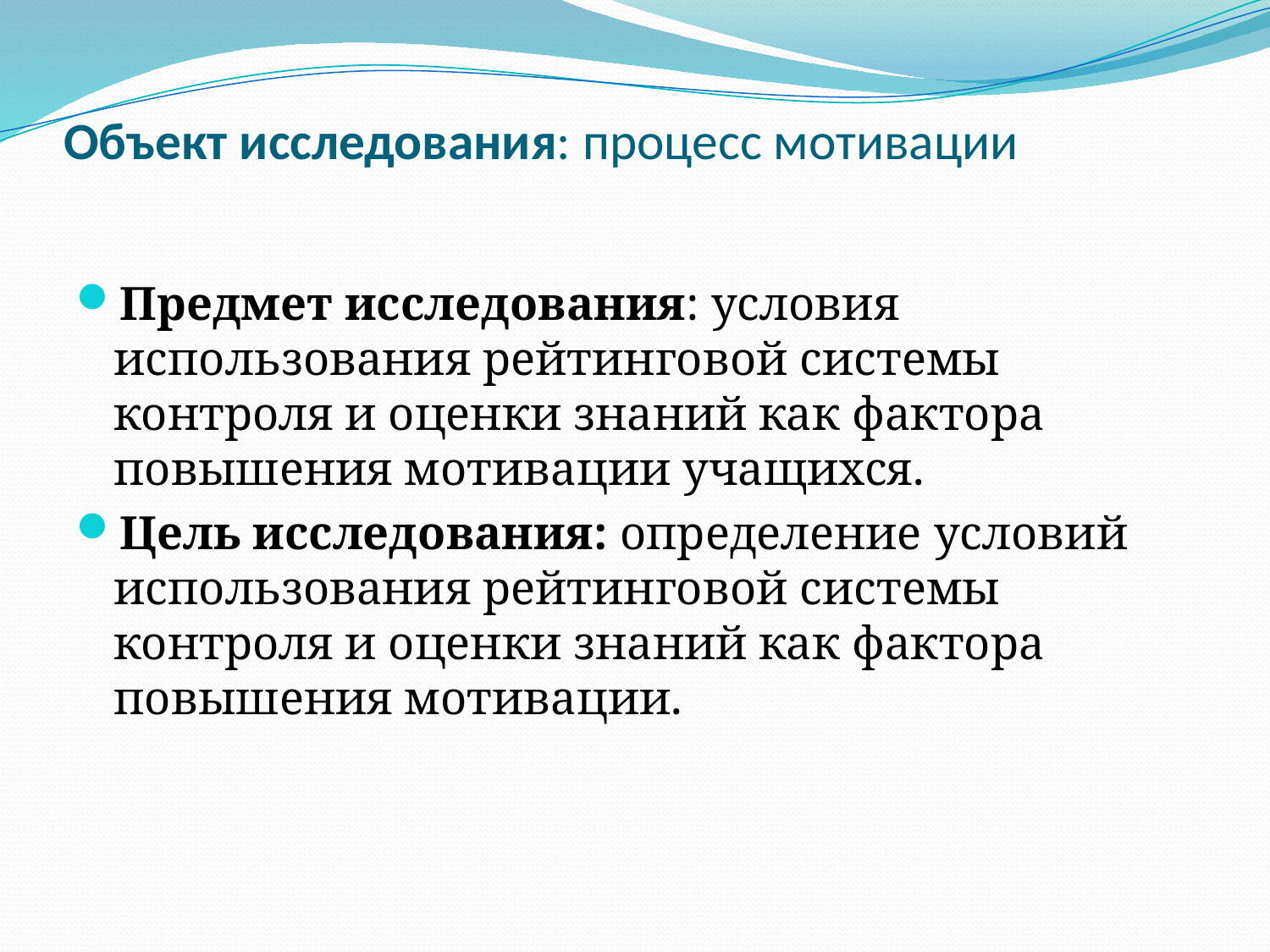

# Объект исследования: процесс мотивации
Предмет исследования: условия использования рейтинговой системы контроля и оценки знаний как фактора повышения мотивации учащихся.
Цель исследования: определение условий использования рейтинговой системы контроля и оценки знаний как фактора повышения мотивации.